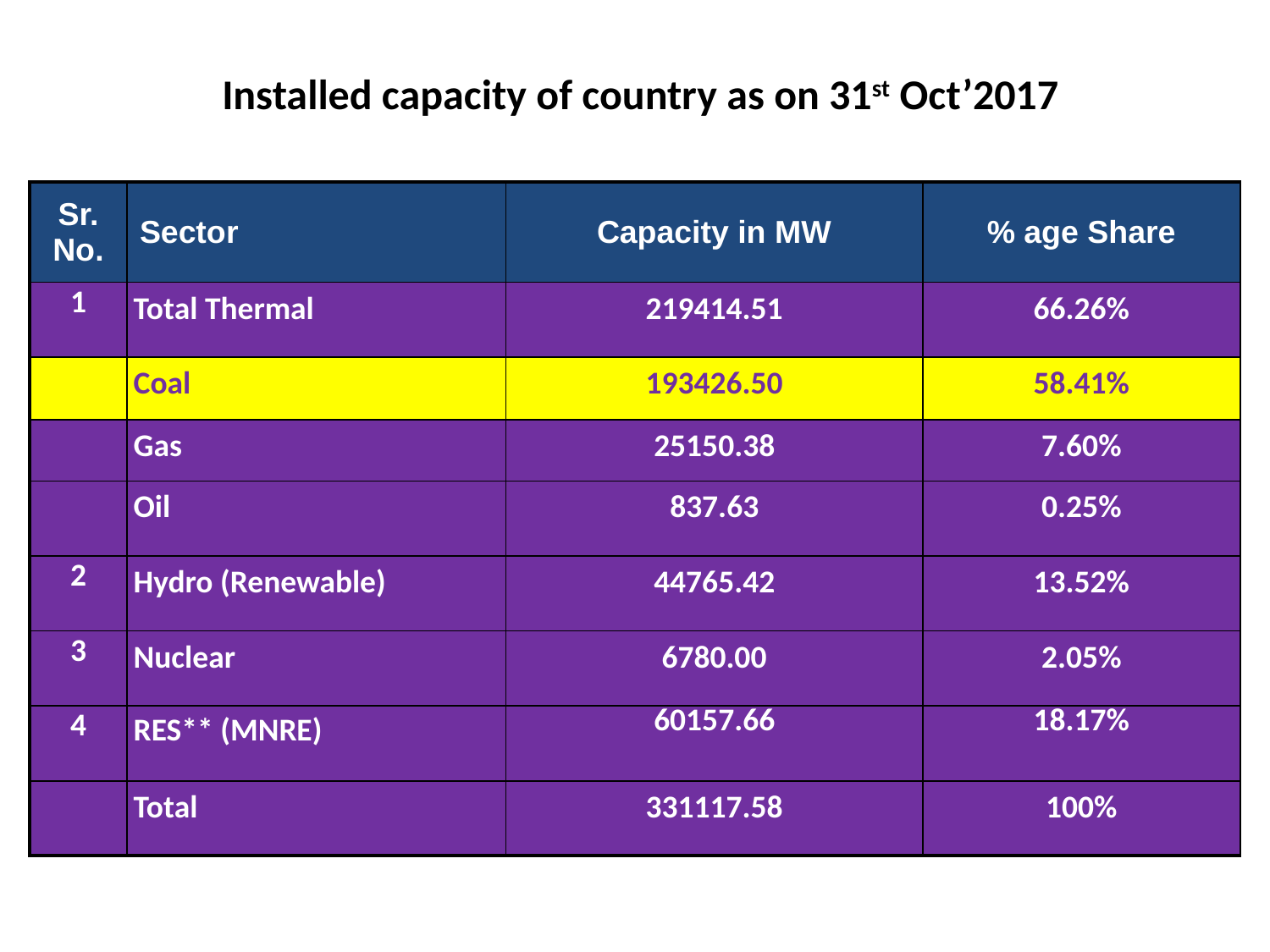

Installed capacity of country as on 31st Oct’2017
| Sr. No. | Sector | Capacity in MW | % age Share |
| --- | --- | --- | --- |
| 1 | Total Thermal | 219414.51 | 66.26% |
|  | Coal | 193426.50 | 58.41% |
|  | Gas | 25150.38 | 7.60% |
|  | Oil | 837.63 | 0.25% |
| 2 | Hydro (Renewable) | 44765.42 | 13.52% |
| 3 | Nuclear | 6780.00 | 2.05% |
| 4 | RES\*\* (MNRE) | 60157.66 | 18.17% |
|  | Total | 331117.58 | 100% |